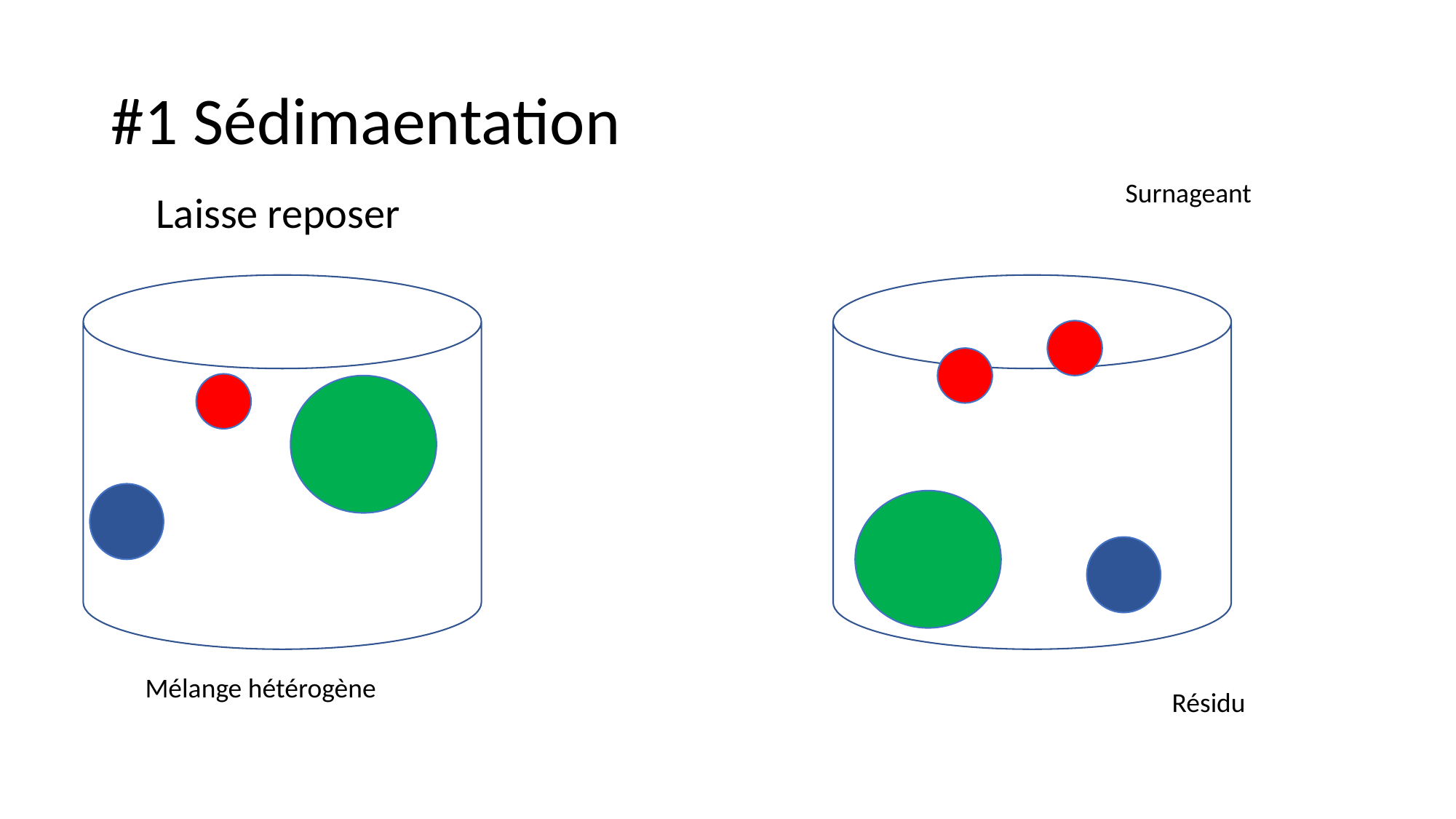

# #1 Sédimaentation
Surnageant
Laisse reposer

Mélange hétérogène
Résidu